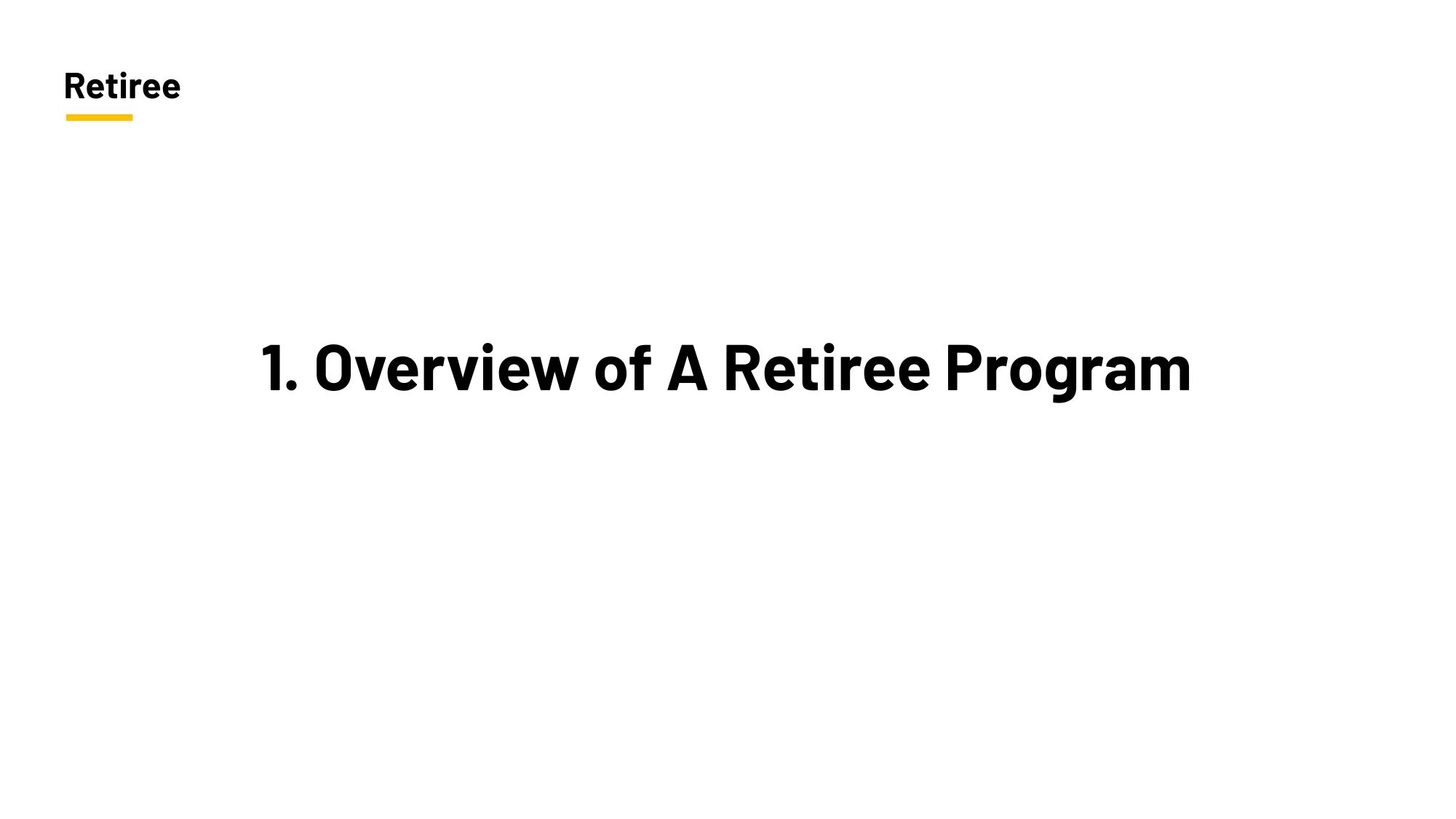

Retiree

# 1. Overview of A Retiree Program